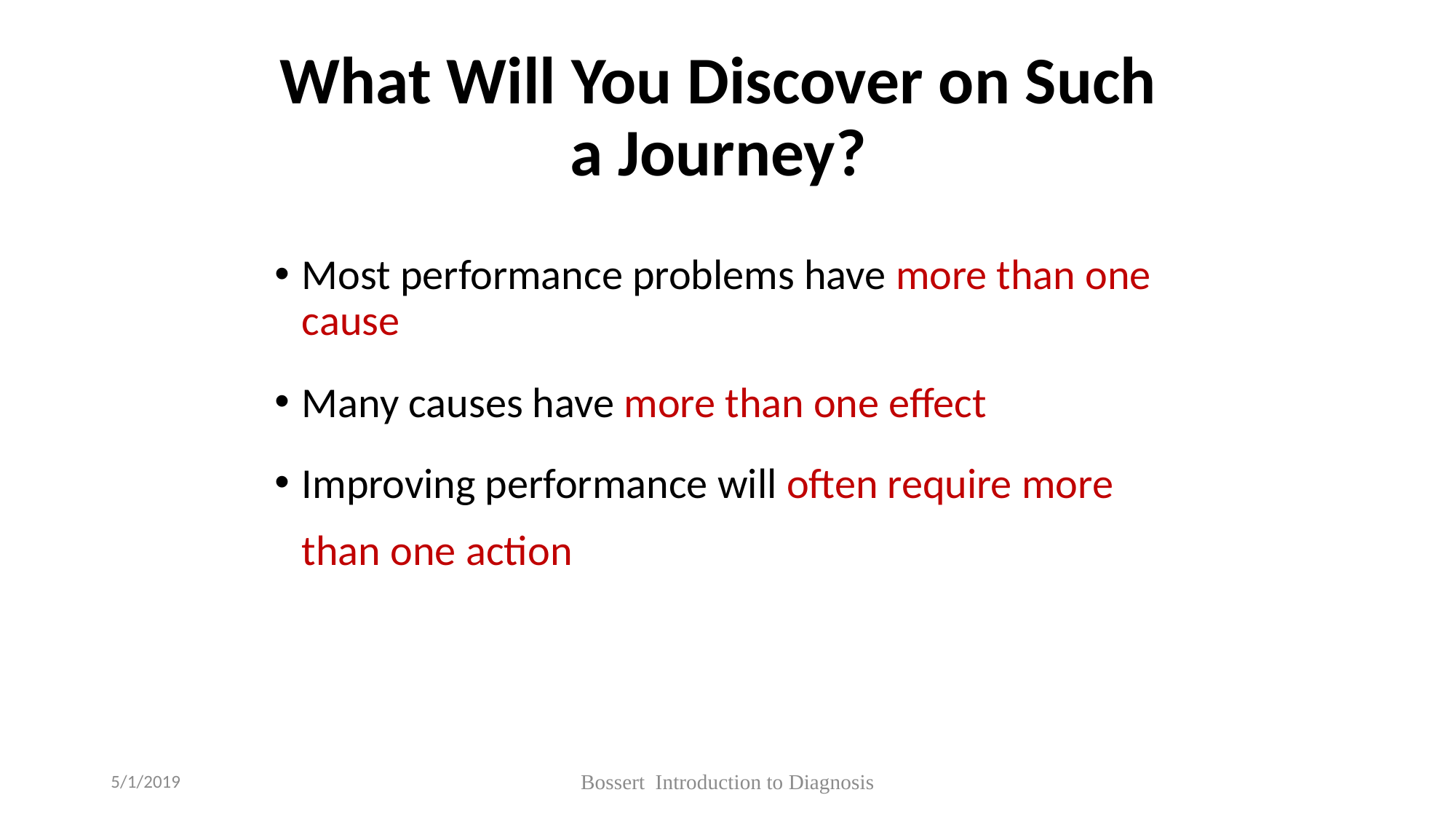

# What Will You Discover on Such a Journey?
Most performance problems have more than one cause
Many causes have more than one effect
Improving performance will often require more than one action
5/1/2019
Bossert  Introduction to Diagnosis